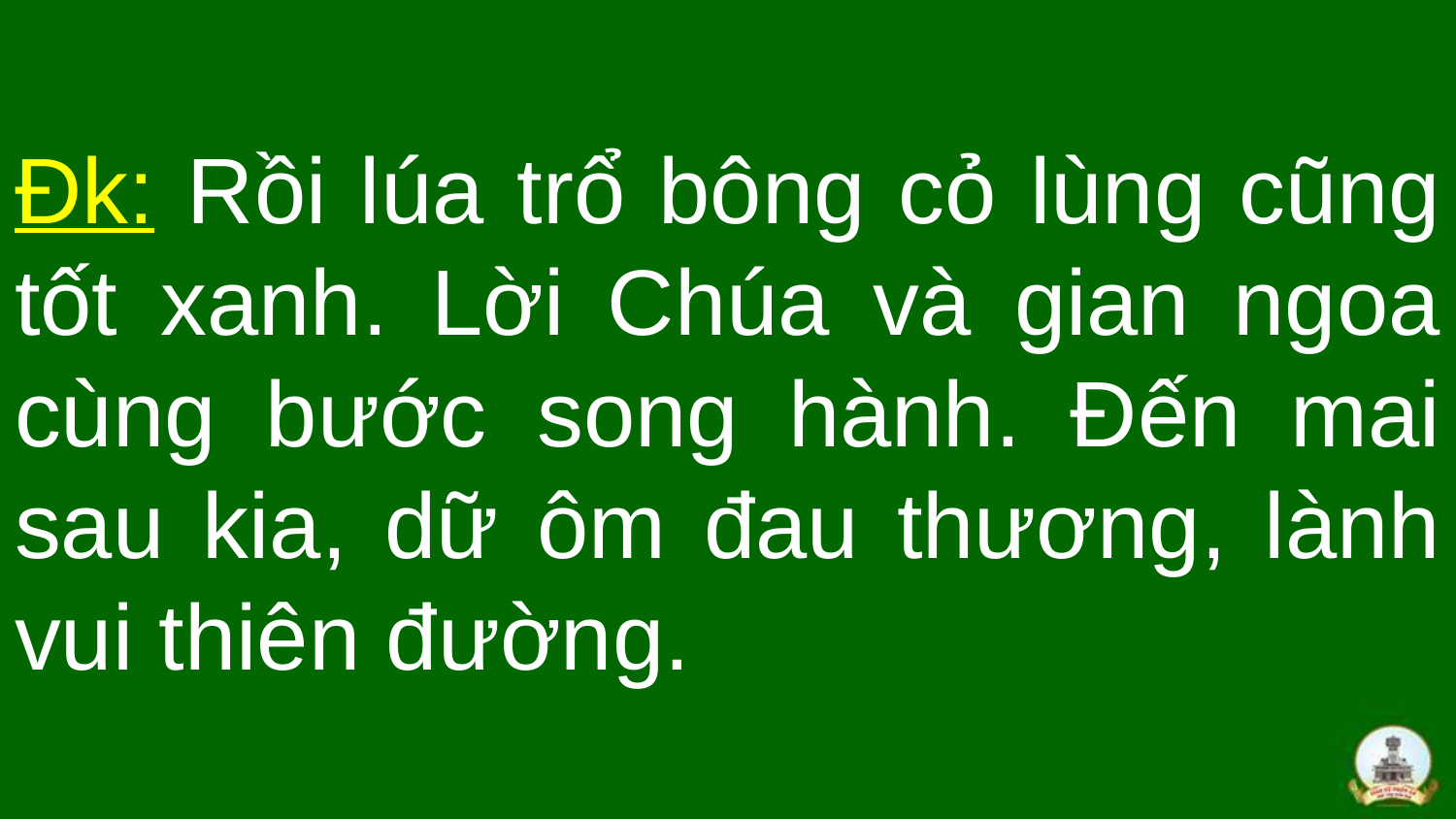

# Đk: Rồi lúa trổ bông cỏ lùng cũng tốt xanh. Lời Chúa và gian ngoa cùng bước song hành. Đến mai sau kia, dữ ôm đau thương, lành vui thiên đường.